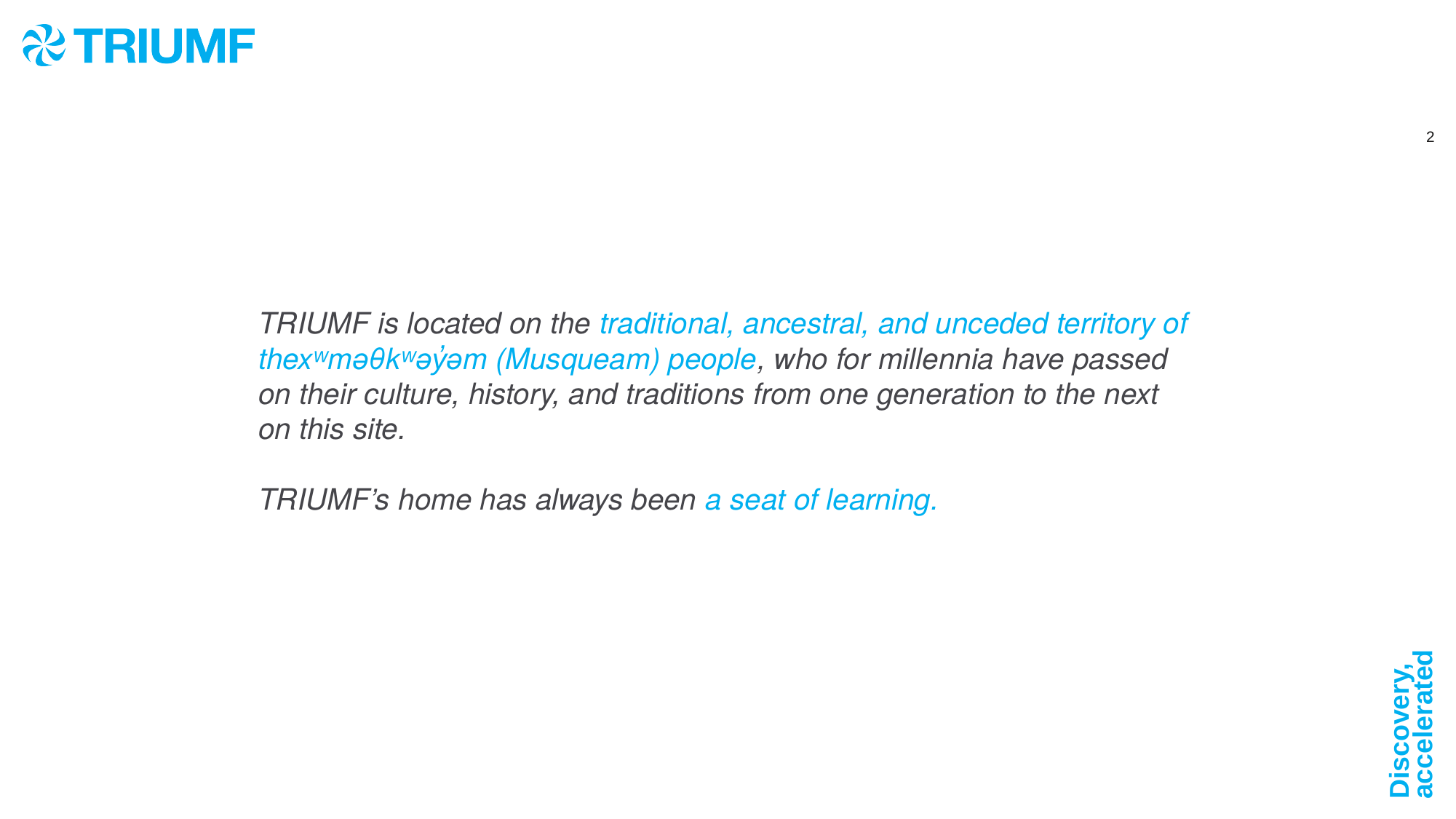

TRIUMF is located on the traditional, ancestral, and unceded territory of thexʷməθkʷəy̓əm (Musqueam) people, who for millennia have passed on their culture, history, and traditions from one generation to the next on this site.
TRIUMF’s home has always been a seat of learning.